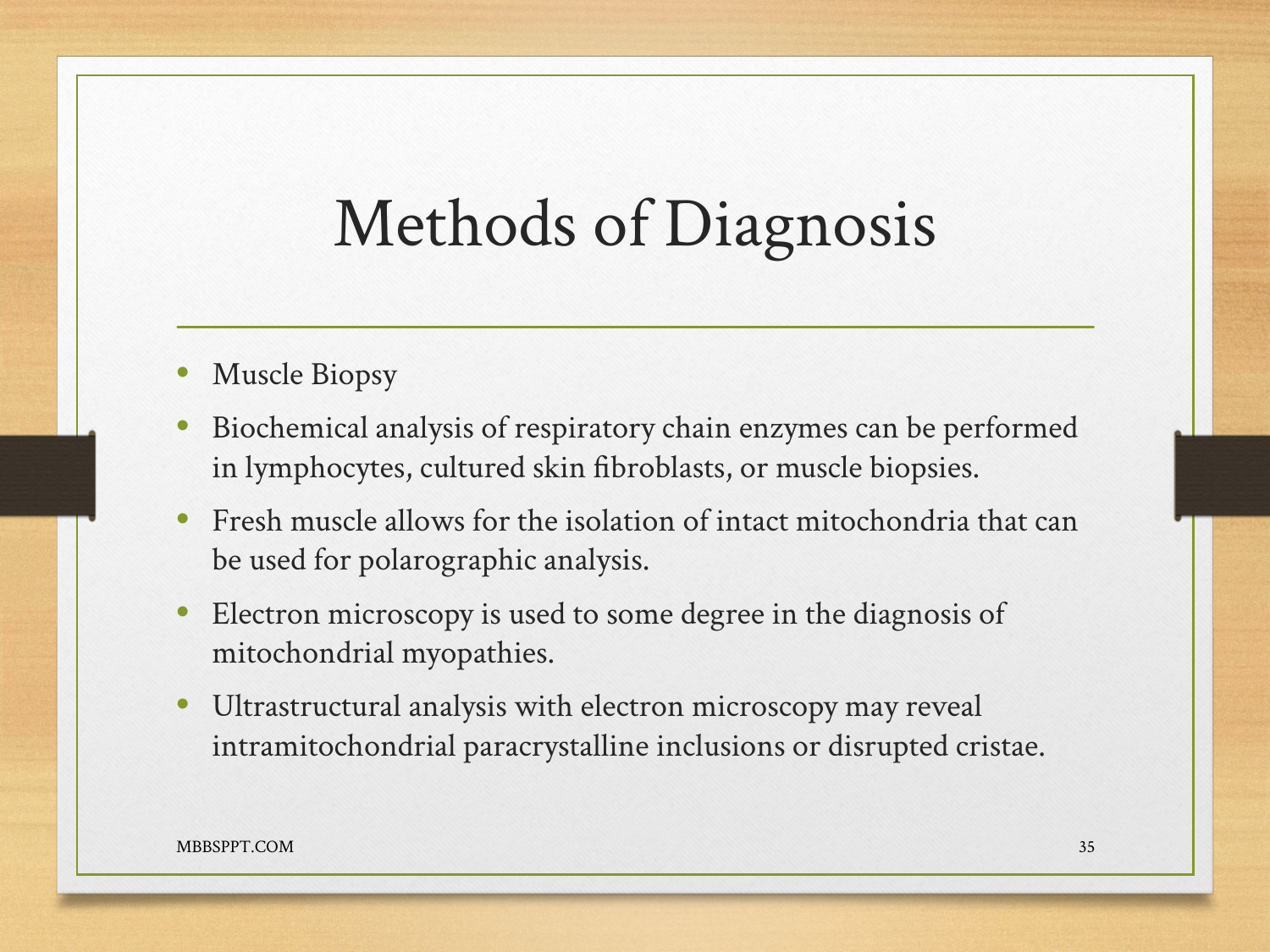

# Methods of Diagnosis
Muscle Biopsy
Biochemical analysis of respiratory chain enzymes can be performed in lymphocytes, cultured skin fibroblasts, or muscle biopsies.
Fresh muscle allows for the isolation of intact mitochondria that can be used for polarographic analysis.
Electron microscopy is used to some degree in the diagnosis of mitochondrial myopathies.
Ultrastructural analysis with electron microscopy may reveal intramitochondrial paracrystalline inclusions or disrupted cristae.
MBBSPPT.COM
35